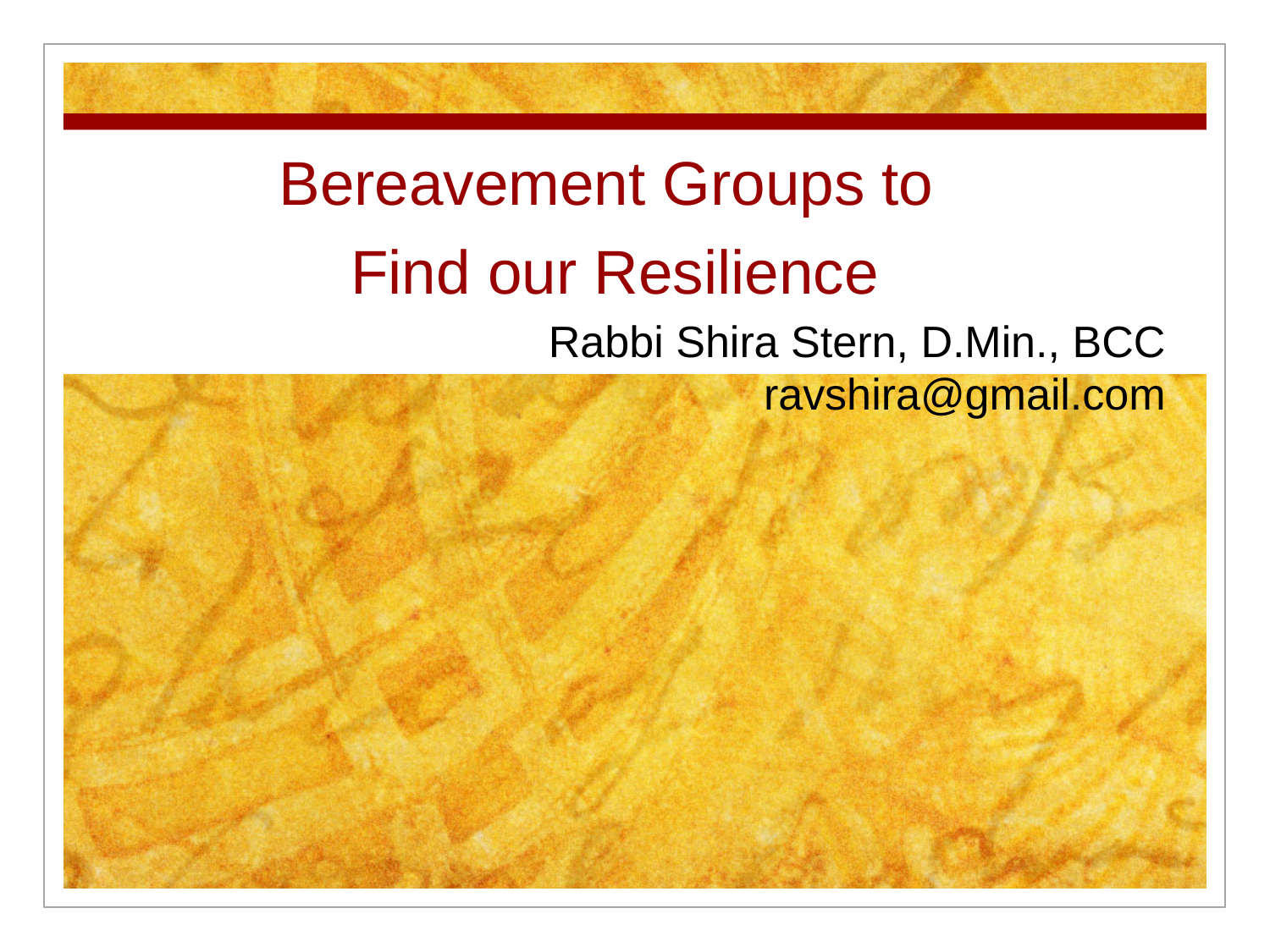

# Bereavement Groups to Find our Resilience
Rabbi Shira Stern, D.Min., BCC
ravshira@gmail.com